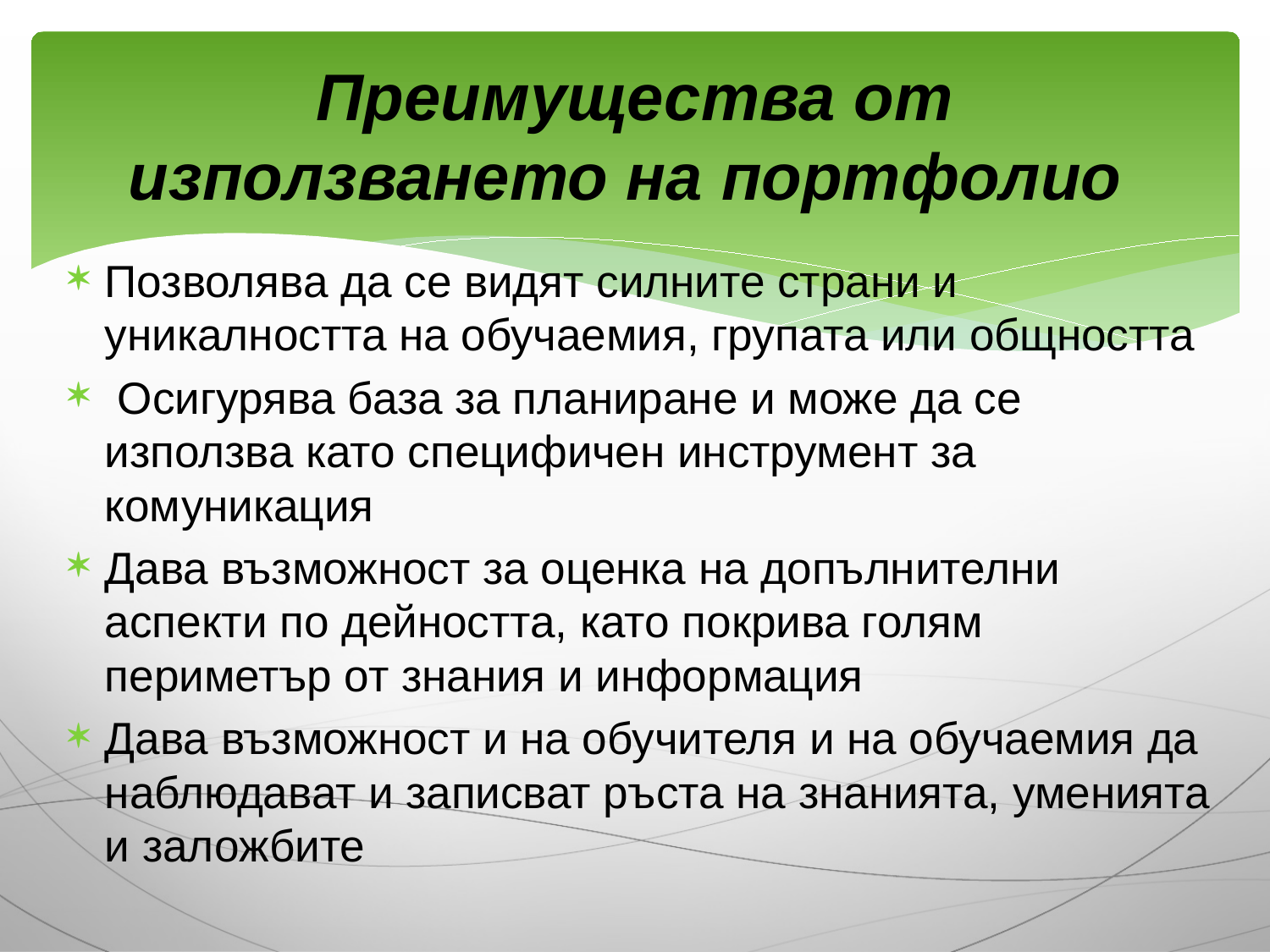

# Преимущества от използването на портфолио
Позволява да се видят силните страни и уникалността на обучаемия, групата или общността
 Осигурява база за планиране и може да се използва като специфичен инструмент за комуникация
Дава възможност за оценка на допълнителни аспекти по дейността, като покрива голям периметър от знания и информация
Дава възможност и на обучителя и на обучаемия да наблюдават и записват ръста на знанията, уменията и заложбите